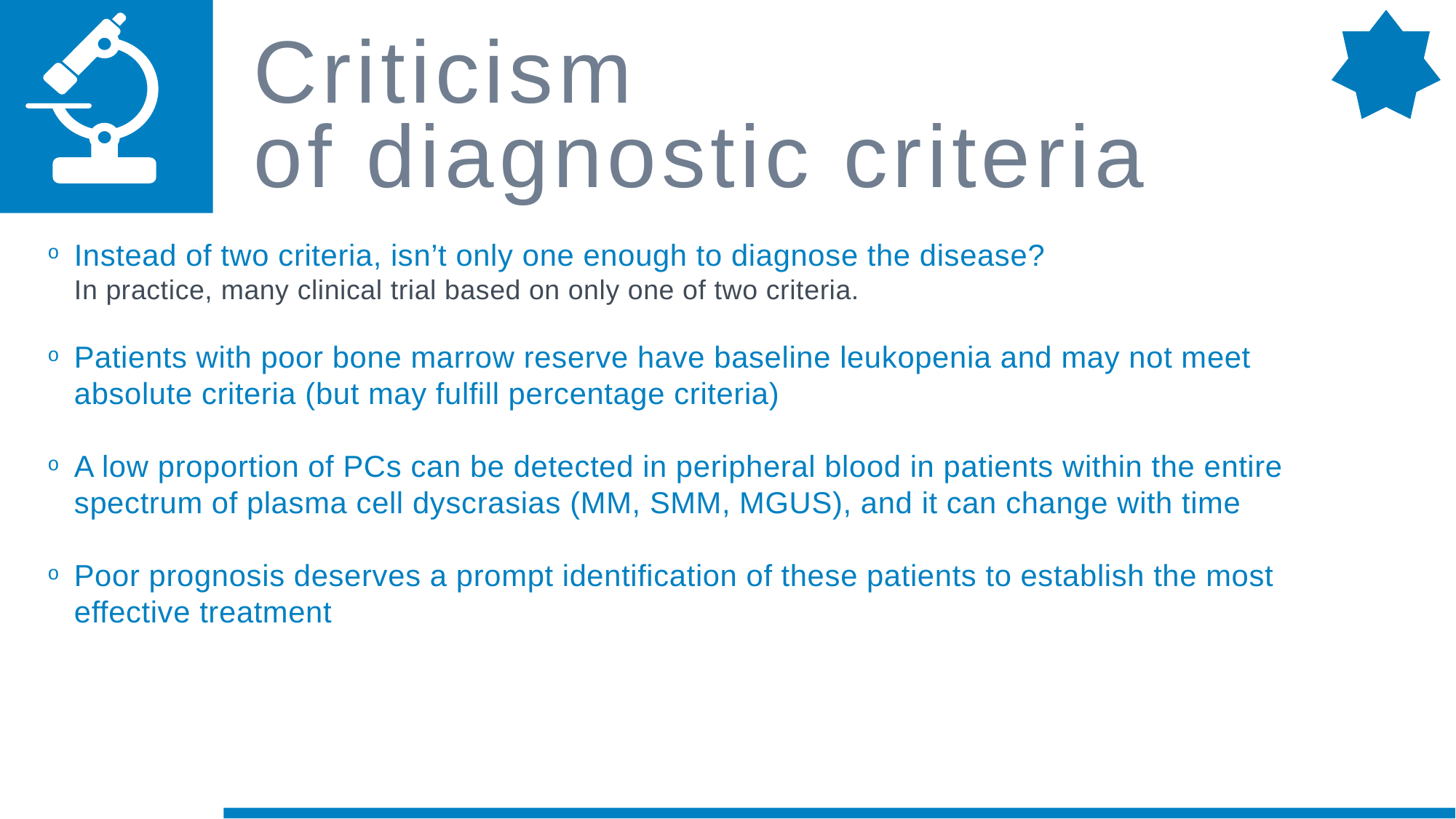

# Criticism of diagnostic criteria
Instead of two criteria, isn’t only one enough to diagnose the disease?
In practice, many clinical trial based on only one of two criteria.

Patients with poor bone marrow reserve have baseline leukopenia and may not meet absolute criteria (but may fulfill percentage criteria)
A low proportion of PCs can be detected in peripheral blood in patients within the entire spectrum of plasma cell dyscrasias (MM, SMM, MGUS), and it can change with time

Poor prognosis deserves a prompt identification of these patients to establish the most effective treatment